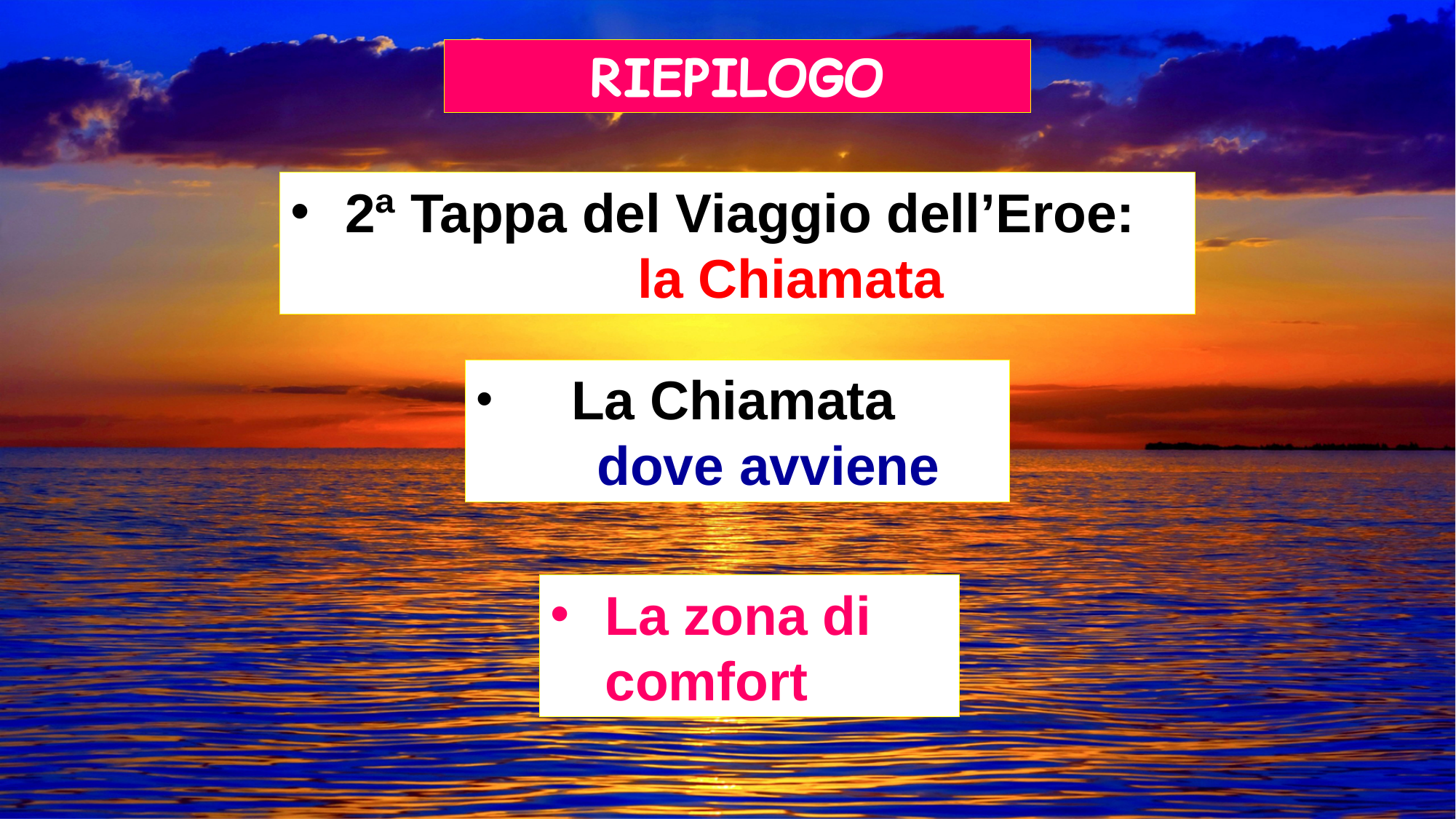

RIEPILOGO
2ª Tappa del Viaggio dell’Eroe:
                       la Chiamata
   La Chiamata
        dove avviene
La zona di   comfort